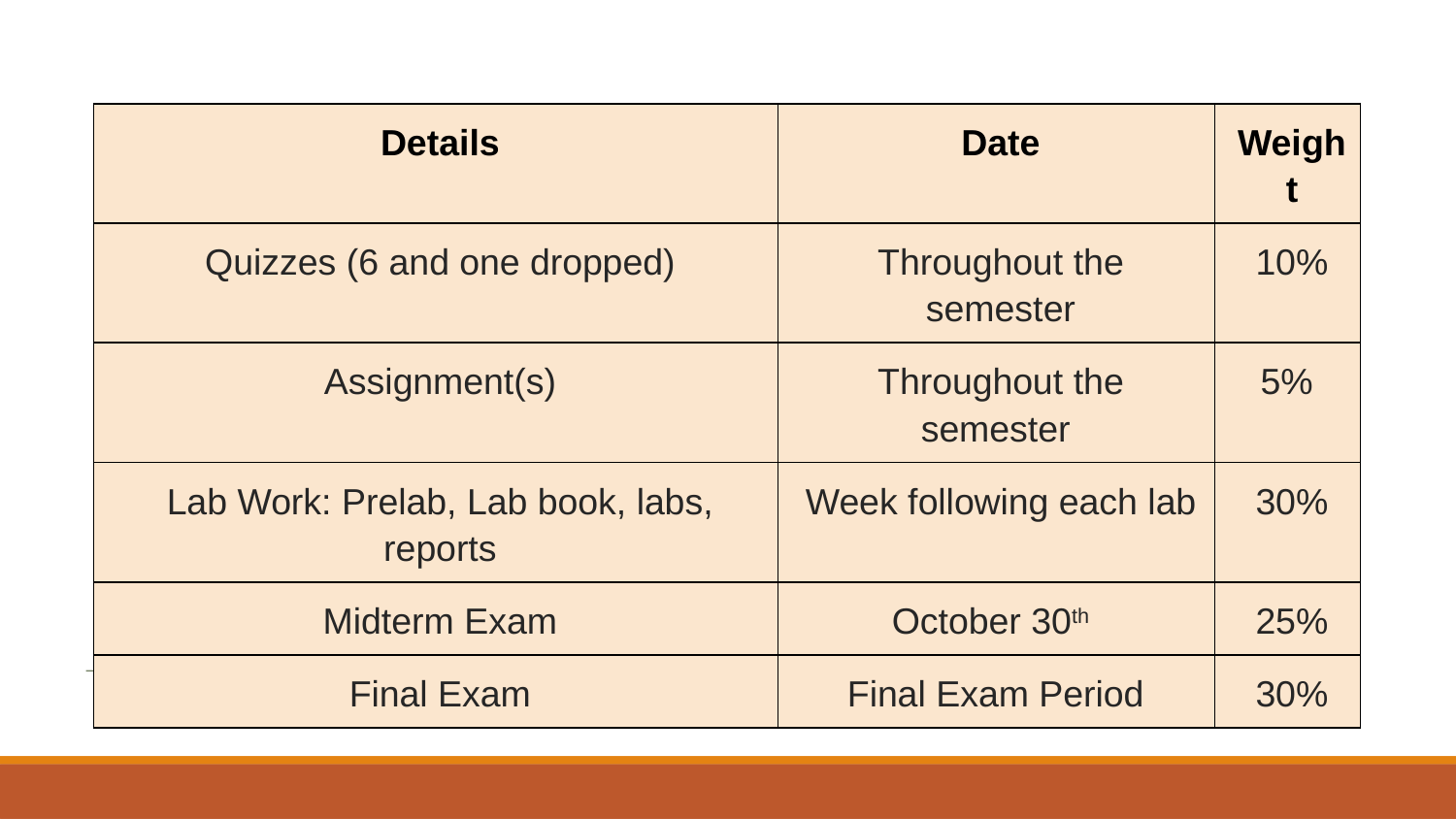

| Details | Date | Weight |
| --- | --- | --- |
| Quizzes (6 and one dropped) | Throughout the semester | 10% |
| Assignment(s) | Throughout the semester | 5% |
| Lab Work: Prelab, Lab book, labs, reports | Week following each lab | 30% |
| Midterm Exam | October 30th | 25% |
| Final Exam | Final Exam Period | 30% |
# Evaluation